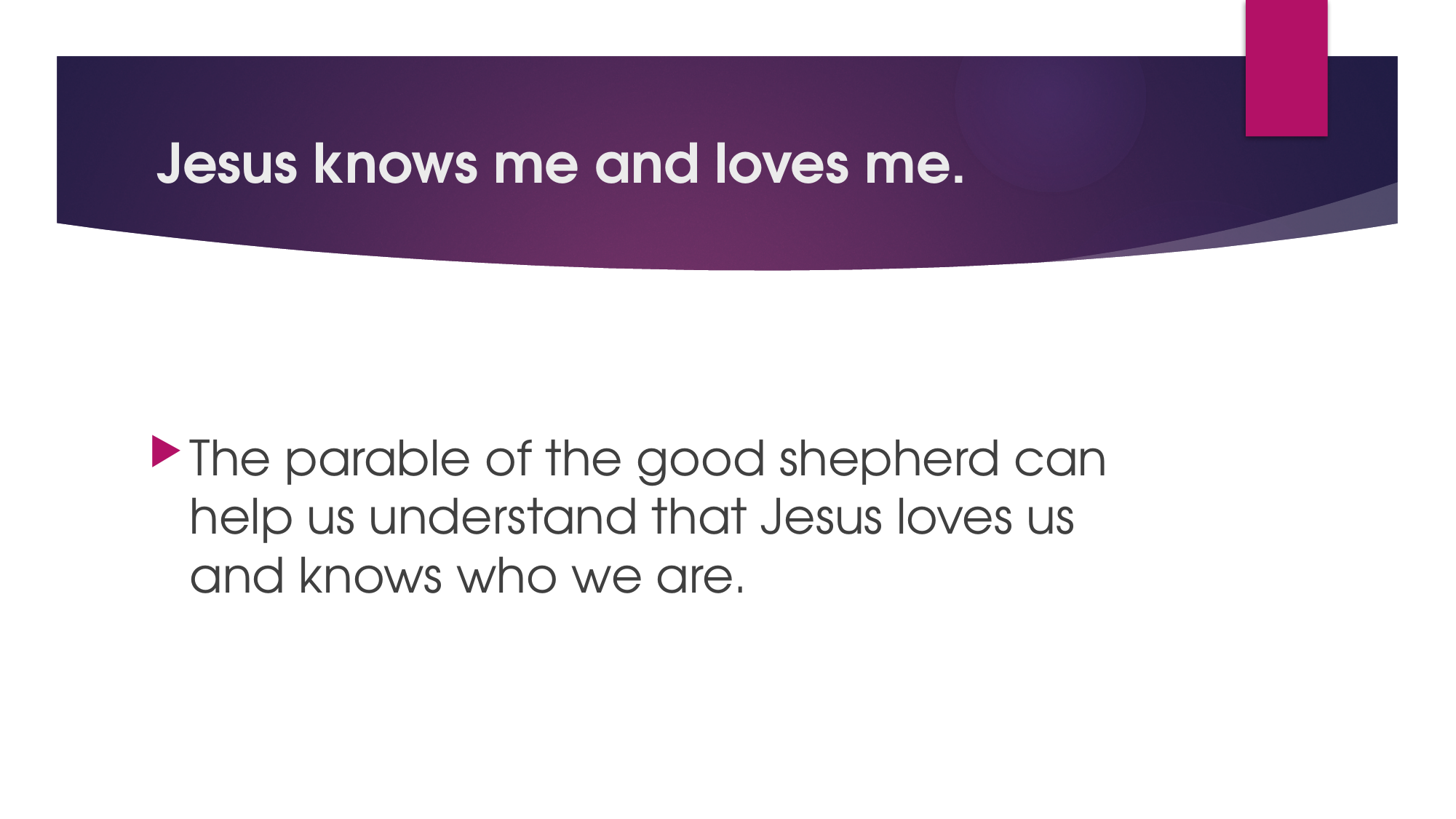

# Jesus knows me and loves me.
The parable of the good shepherd can help us understand that Jesus loves us and knows who we are.